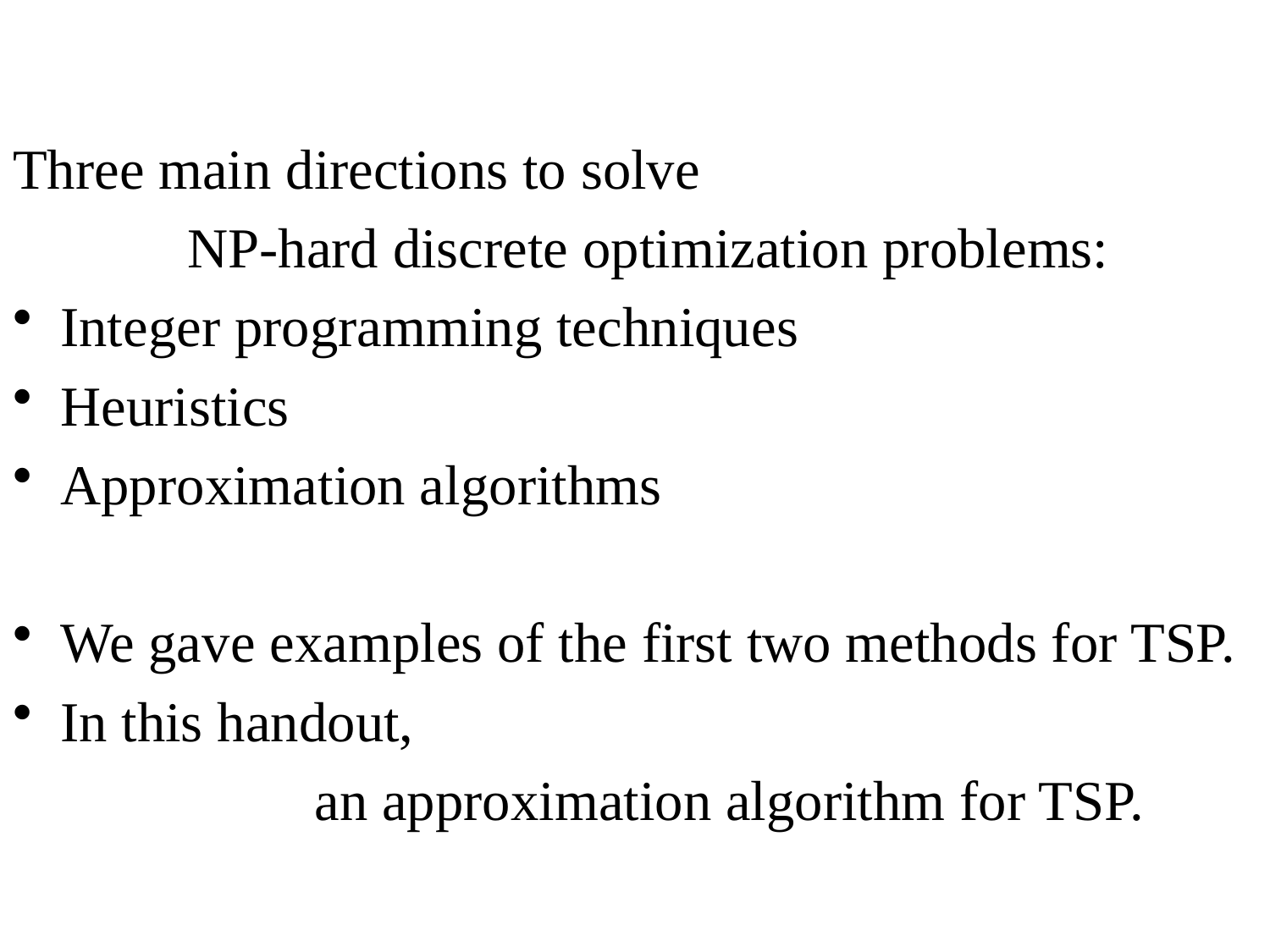

#
Three main directions to solve
		NP-hard discrete optimization problems:
Integer programming techniques
Heuristics
Approximation algorithms

We gave examples of the first two methods for TSP.
In this handout,
			an approximation algorithm for TSP.